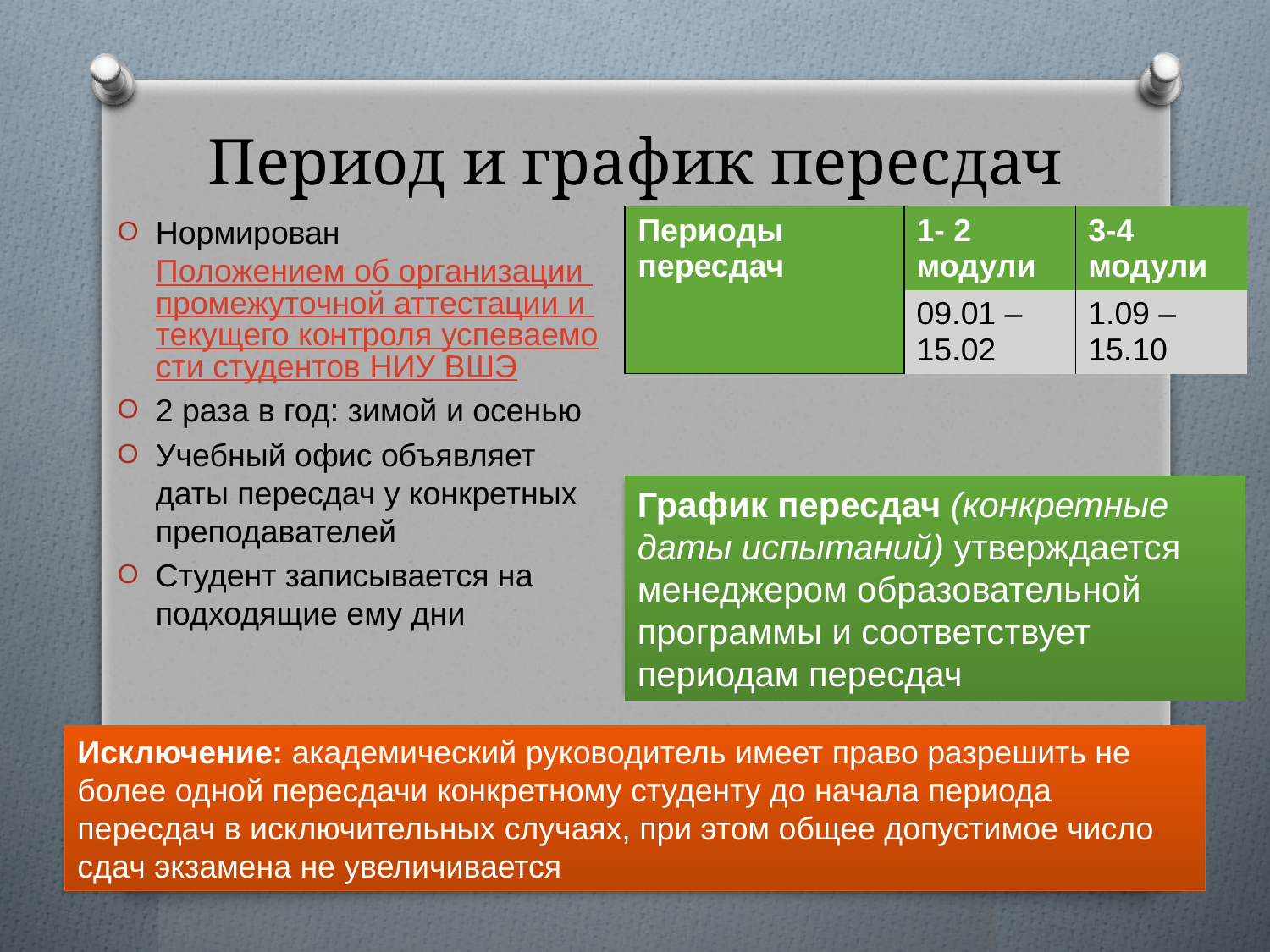

# Период и график пересдач
| Периоды пересдач | 1- 2 модули | 3-4 модули |
| --- | --- | --- |
|  | 09.01 – 15.02 | 1.09 – 15.10 |
Нормирован Положением об организации промежуточной аттестации и текущего контроля успеваемости студентов НИУ ВШЭ
2 раза в год: зимой и осенью
Учебный офис объявляет даты пересдач у конкретных преподавателей
Студент записывается на подходящие ему дни
График пересдач (конкретные даты испытаний) утверждается менеджером образовательной программы и соответствует периодам пересдач
Исключение: академический руководитель имеет право разрешить не более одной пересдачи конкретному студенту до начала периода пересдач в исключительных случаях, при этом общее допустимое число сдач экзамена не увеличивается
2014-15 учебный год, НИУ ВШЭ
40